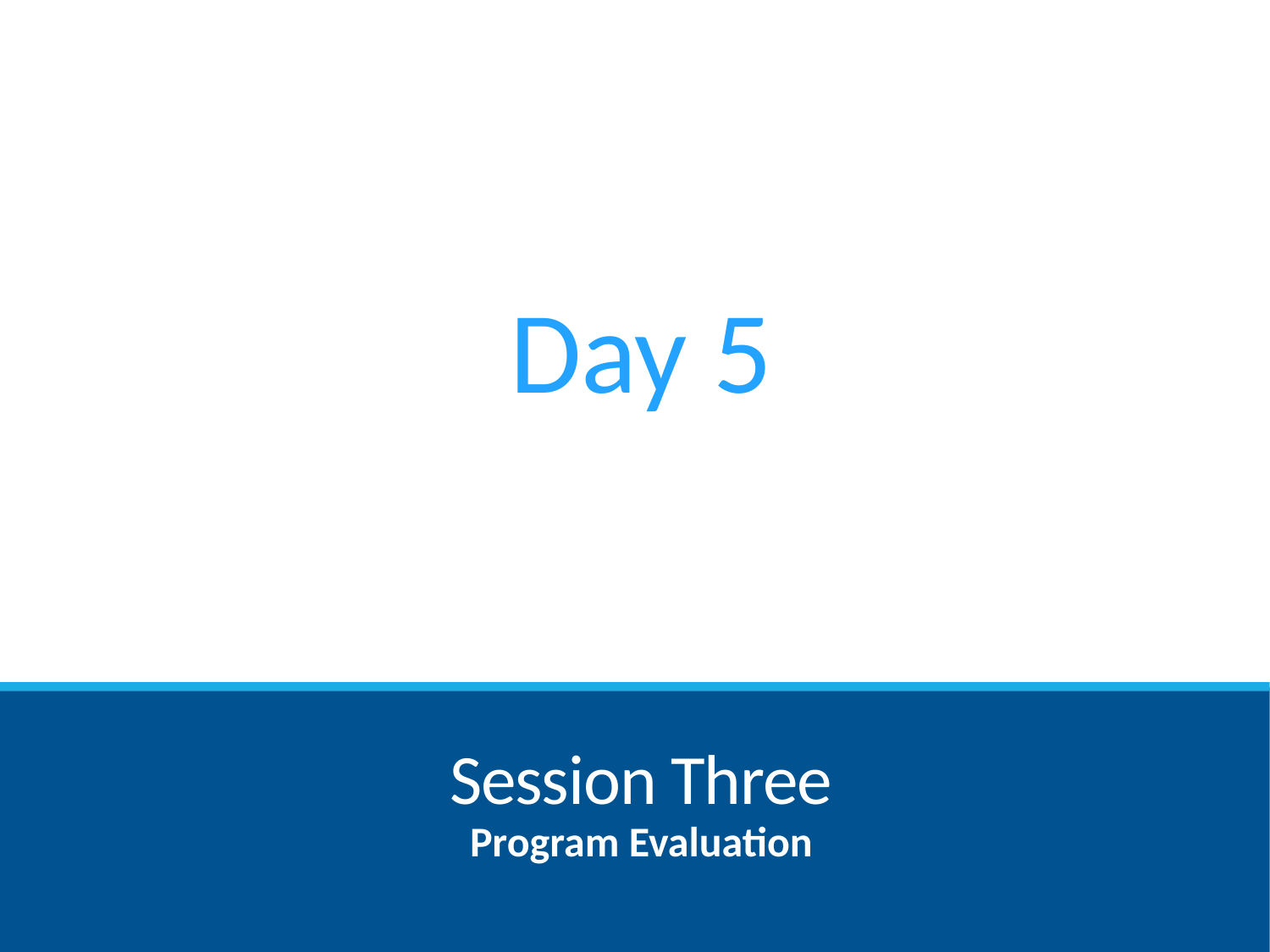

Day 5
# Session Three
Program Evaluation